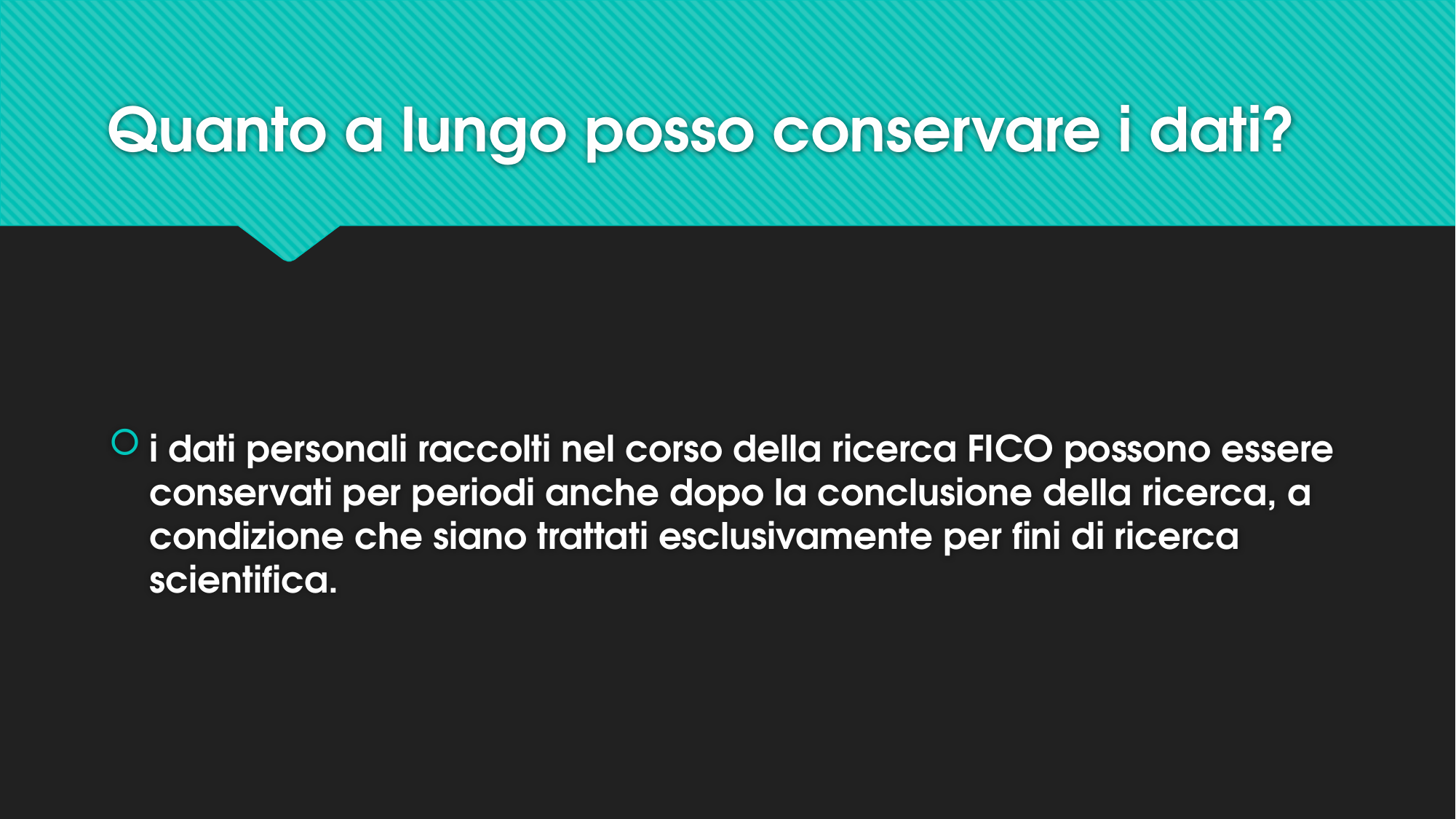

# Quanto a lungo posso conservare i dati?

i dati personali raccolti nel corso della ricerca FICO possono essere conservati per periodi anche dopo la conclusione della ricerca, a condizione che siano trattati esclusivamente per fini di ricerca scientifica.